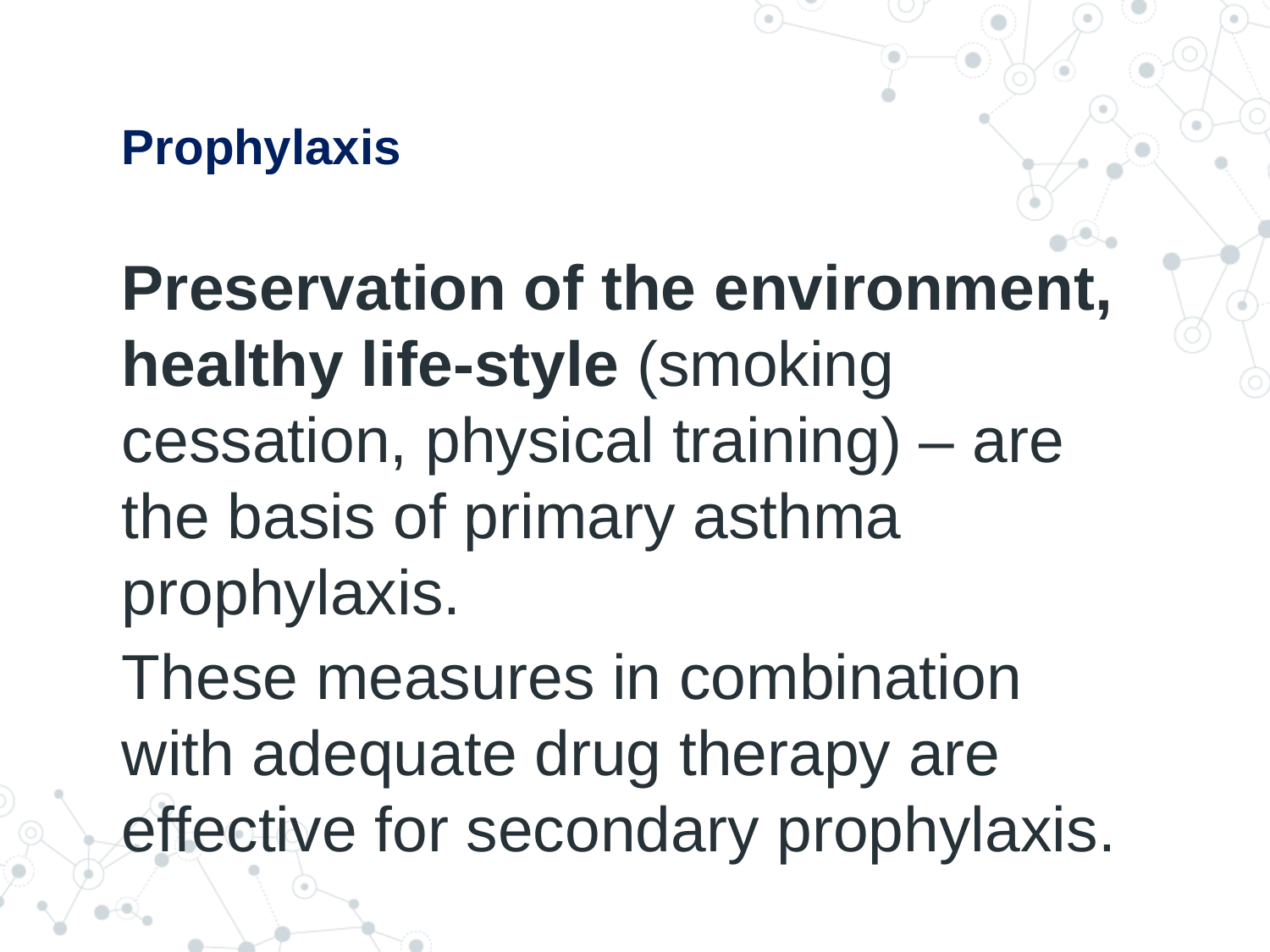

# Prophylaxis
Preservation of the environment, healthy life-style (smoking cessation, physical training) – are the basis of primary asthma prophylaxis.
These measures in combination with adequate drug therapy are effective for secondary prophylaxis.